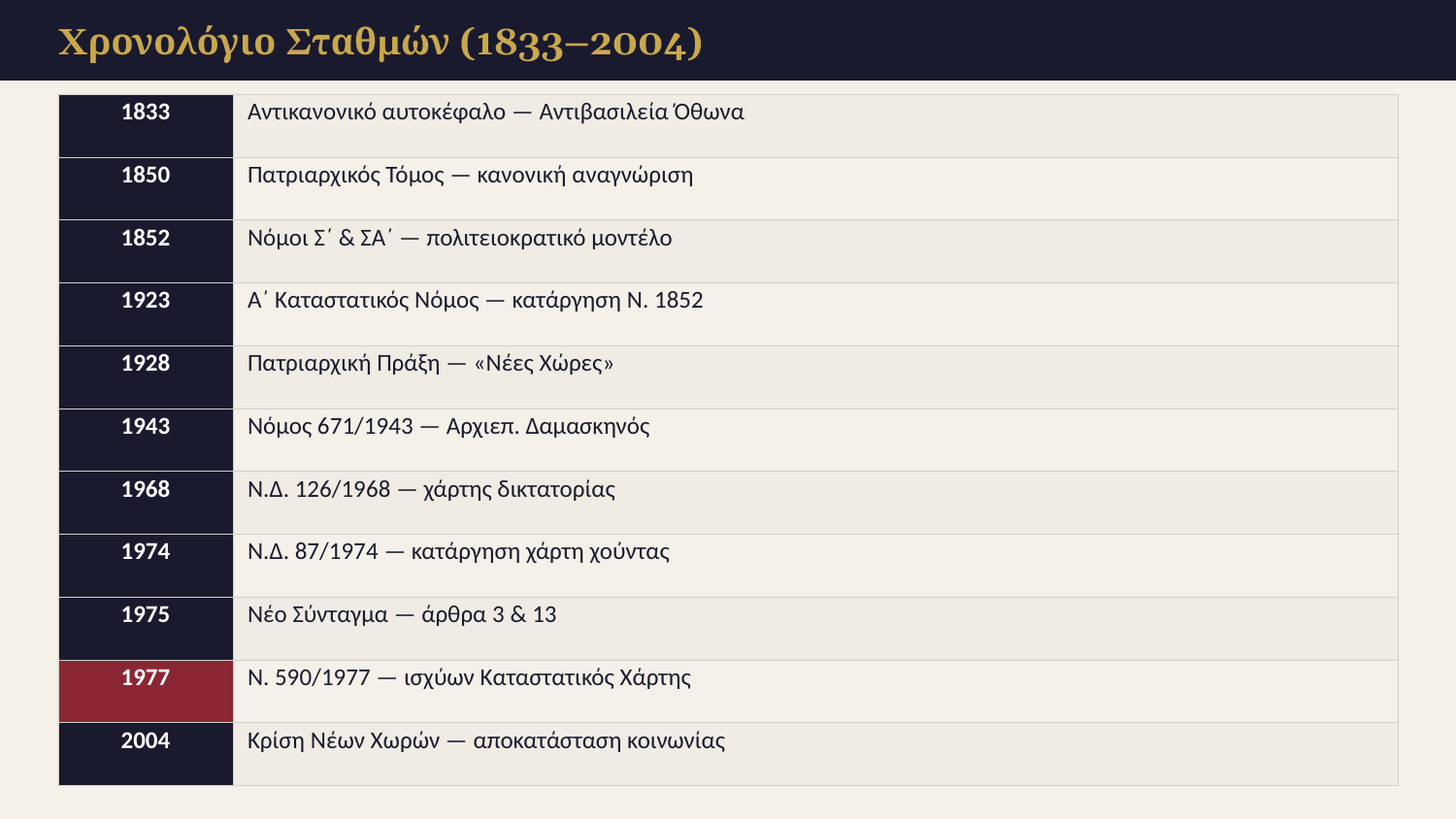

Χρονολόγιο Σταθμών (1833–2004)
| 1833 | Αντικανονικό αυτοκέφαλο — Αντιβασιλεία Όθωνα |
| --- | --- |
| 1850 | Πατριαρχικός Τόμος — κανονική αναγνώριση |
| 1852 | Νόμοι Σ΄ & ΣΑ΄ — πολιτειοκρατικό μοντέλο |
| 1923 | Α΄ Καταστατικός Νόμος — κατάργηση Ν. 1852 |
| 1928 | Πατριαρχική Πράξη — «Νέες Χώρες» |
| 1943 | Νόμος 671/1943 — Αρχιεπ. Δαμασκηνός |
| 1968 | Ν.Δ. 126/1968 — χάρτης δικτατορίας |
| 1974 | Ν.Δ. 87/1974 — κατάργηση χάρτη χούντας |
| 1975 | Νέο Σύνταγμα — άρθρα 3 & 13 |
| 1977 | Ν. 590/1977 — ισχύων Καταστατικός Χάρτης |
| 2004 | Κρίση Νέων Χωρών — αποκατάσταση κοινωνίας |